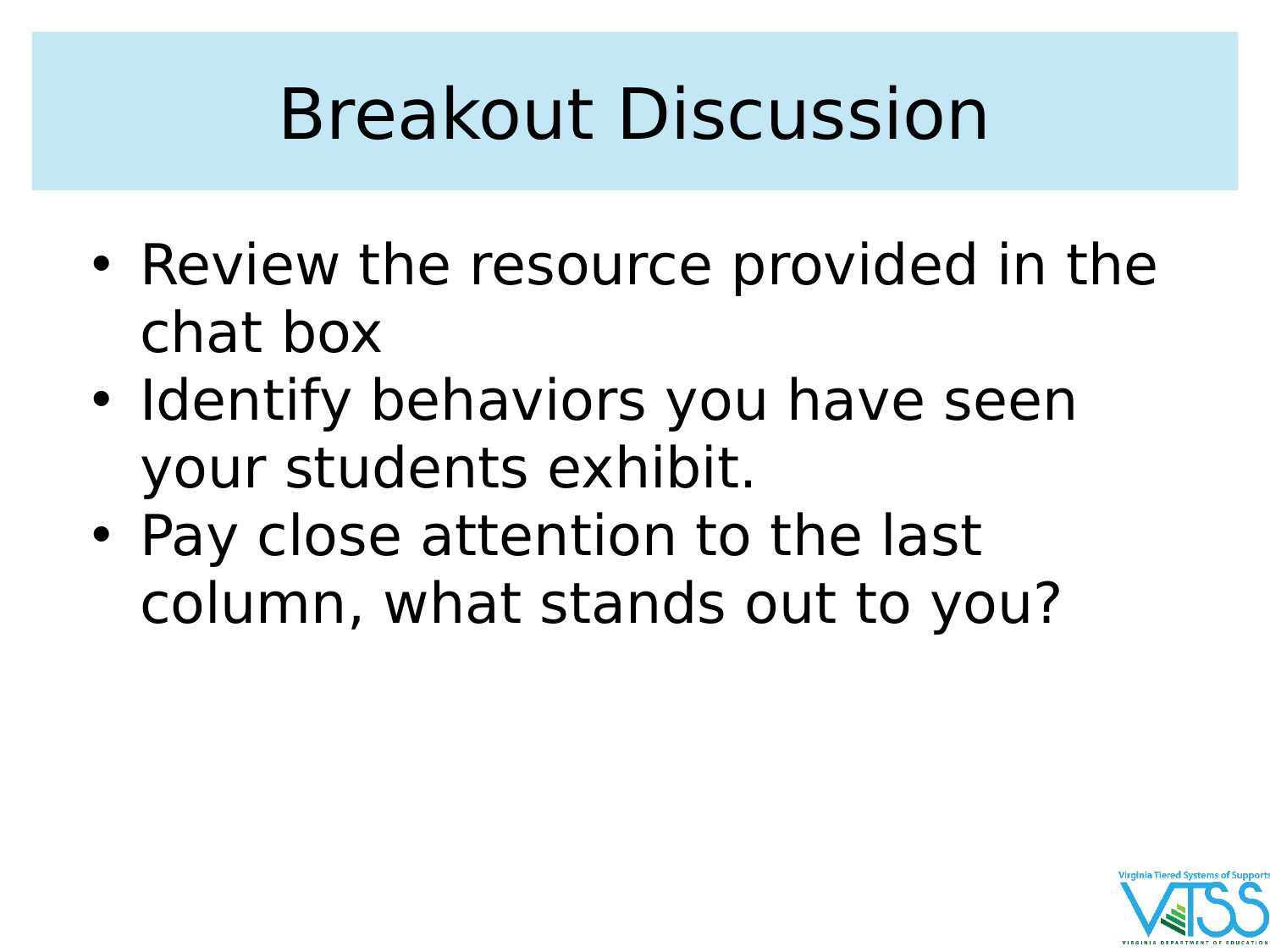

# Breakout Discussion
Review the resource provided in the chat box
Identify behaviors you have seen your students exhibit.
Pay close attention to the last column, what stands out to you?